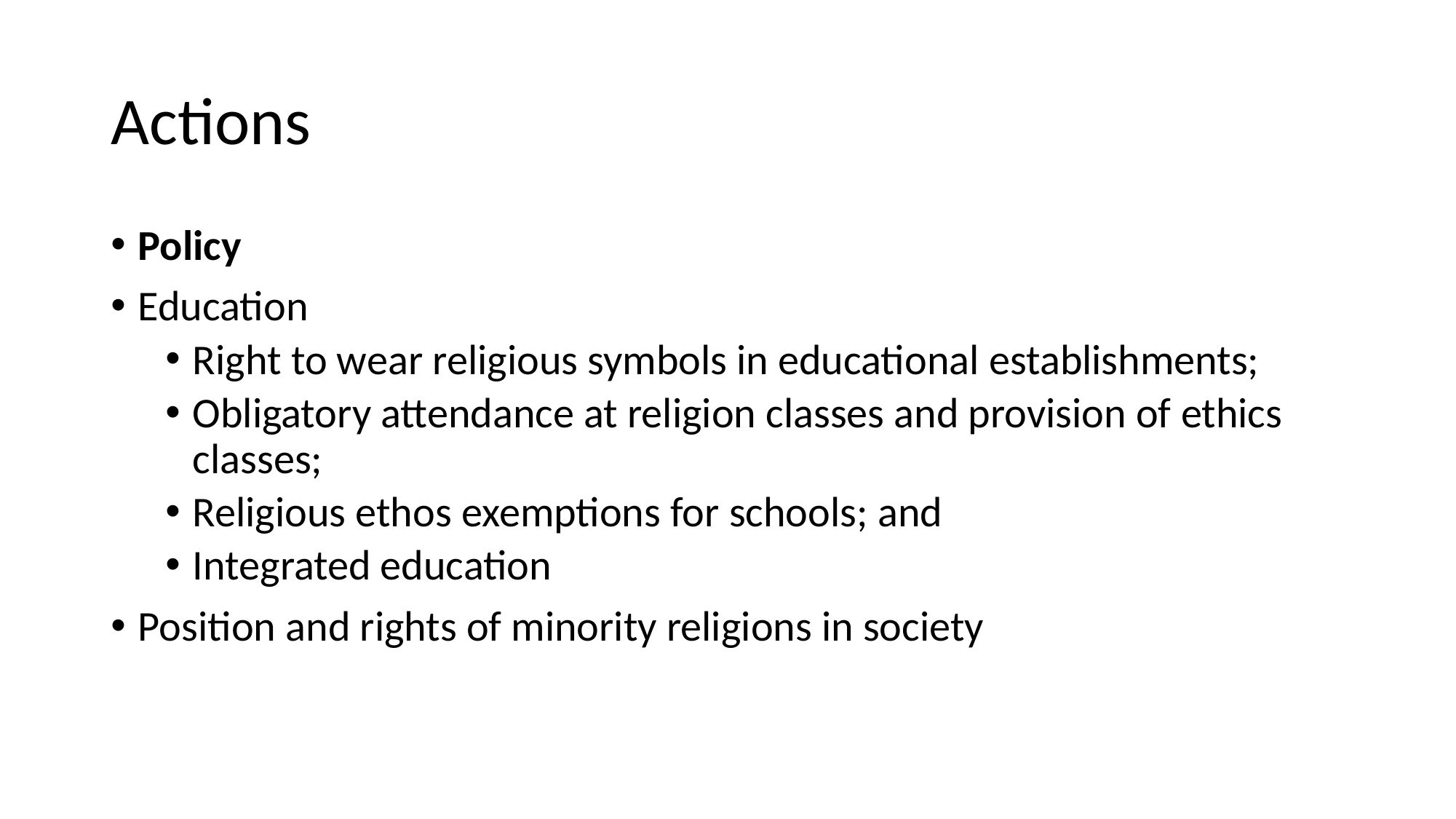

# Actions
Policy
Education
Right to wear religious symbols in educational establishments;
Obligatory attendance at religion classes and provision of ethics classes;
Religious ethos exemptions for schools; and
Integrated education
Position and rights of minority religions in society